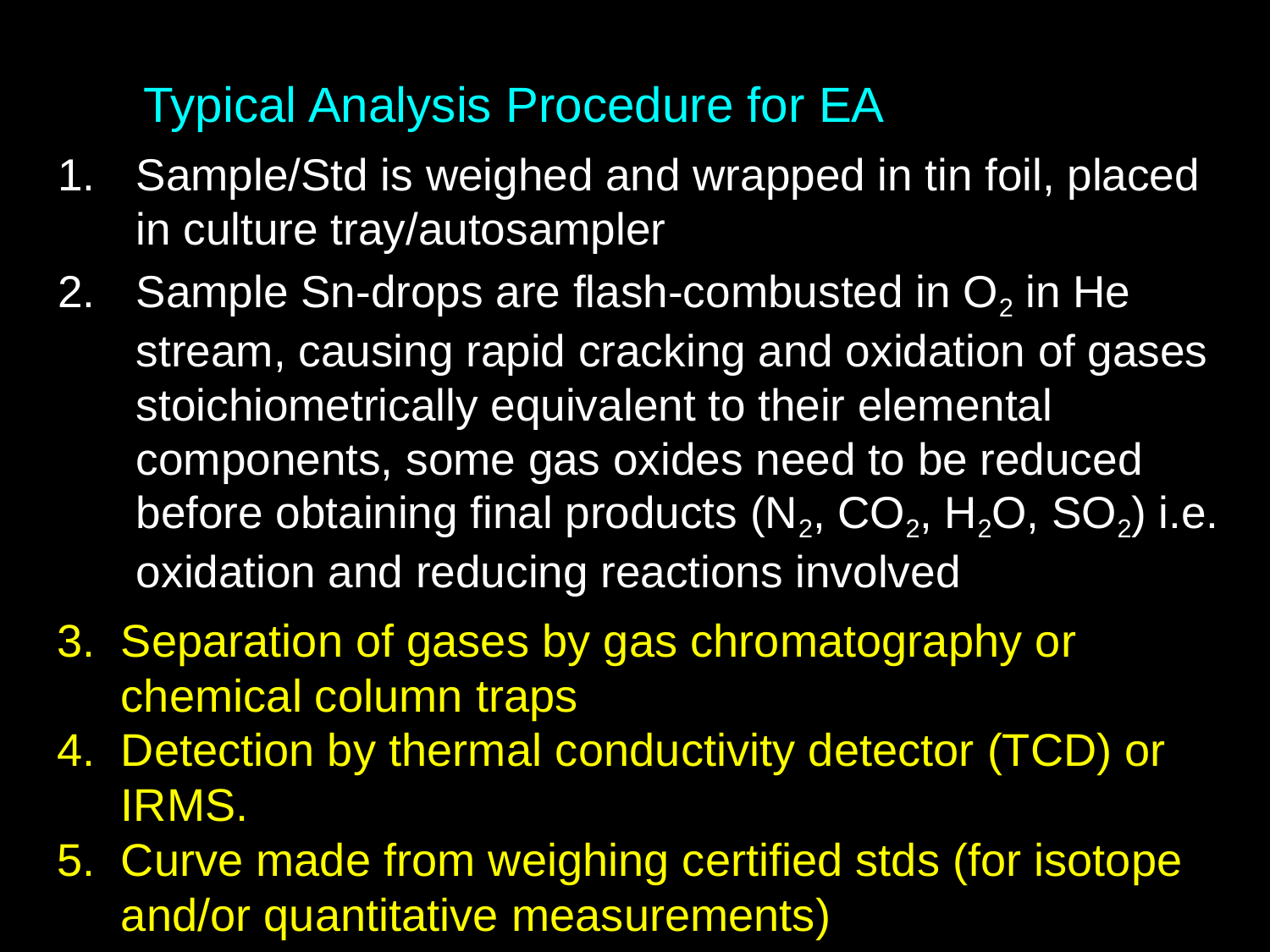

Typical Analysis Procedure for EA
Sample/Std is weighed and wrapped in tin foil, placed in culture tray/autosampler
Sample Sn-drops are flash-combusted in O2 in He stream, causing rapid cracking and oxidation of gases stoichiometrically equivalent to their elemental components, some gas oxides need to be reduced before obtaining final products (N2, CO2, H2O, SO2) i.e. oxidation and reducing reactions involved
Separation of gases by gas chromatography or chemical column traps
Detection by thermal conductivity detector (TCD) or IRMS.
Curve made from weighing certified stds (for isotope and/or quantitative measurements)